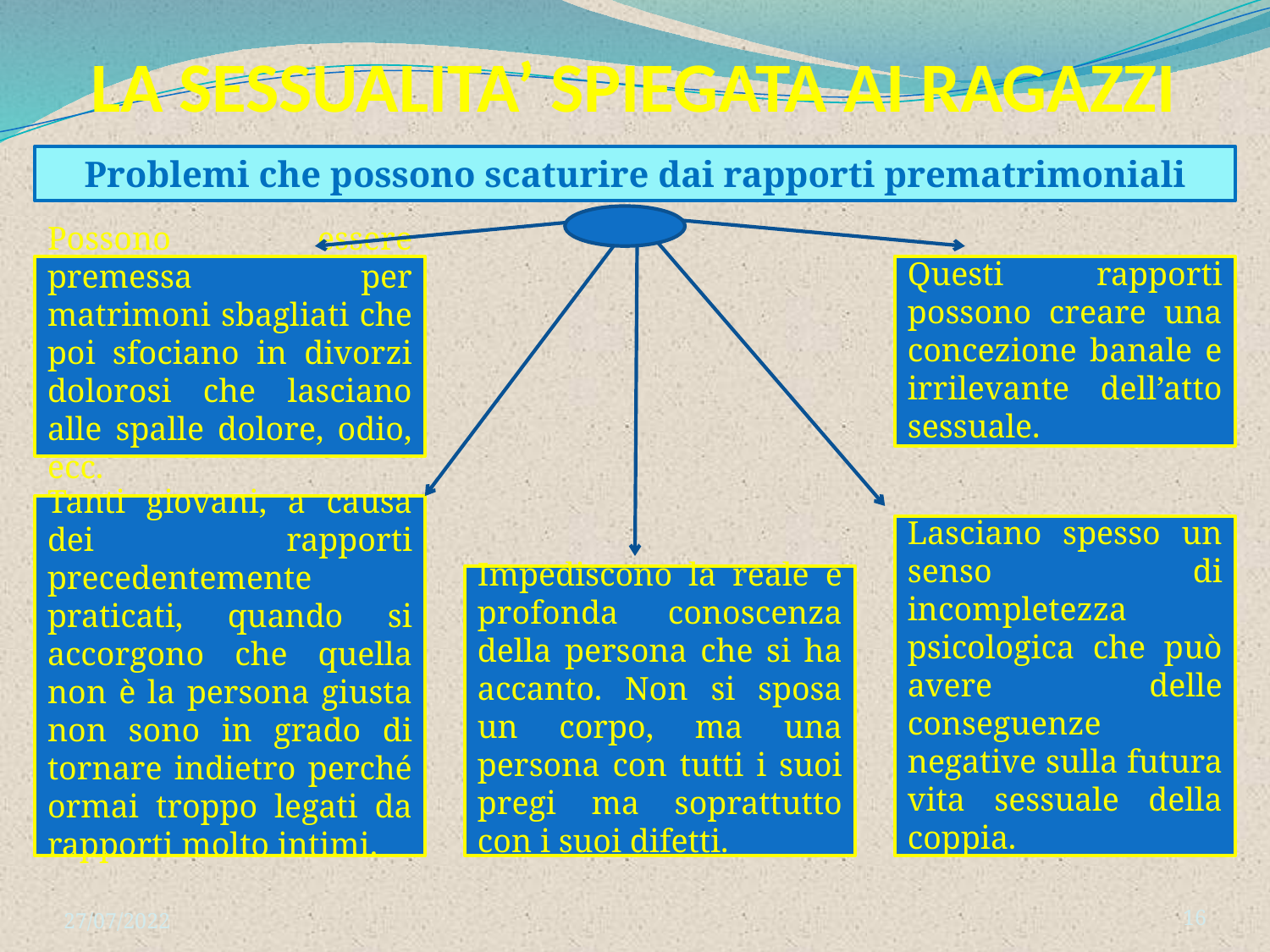

# LA SESSUALITA’ SPIEGATA AI RAGAZZI
Problemi che possono scaturire dai rapporti prematrimoniali

Possono essere premessa per matrimoni sbagliati che poi sfociano in divorzi dolorosi che lasciano alle spalle dolore, odio, ecc.

Questi rapporti possono creare una concezione banale e irrilevante dell’atto sessuale.

Tanti giovani, a causa dei rapporti precedentemente praticati, quando si accorgono che quella non è la persona giusta non sono in grado di tornare indietro perché ormai troppo legati da rapporti molto intimi.

Lasciano spesso un senso di incompletezza psicologica che può avere delle conseguenze negative sulla futura vita sessuale della coppia.

Impediscono la reale e profonda conoscenza della persona che si ha accanto. Non si sposa un corpo, ma una persona con tutti i suoi pregi ma soprattutto con i suoi difetti.

27/07/2022
16